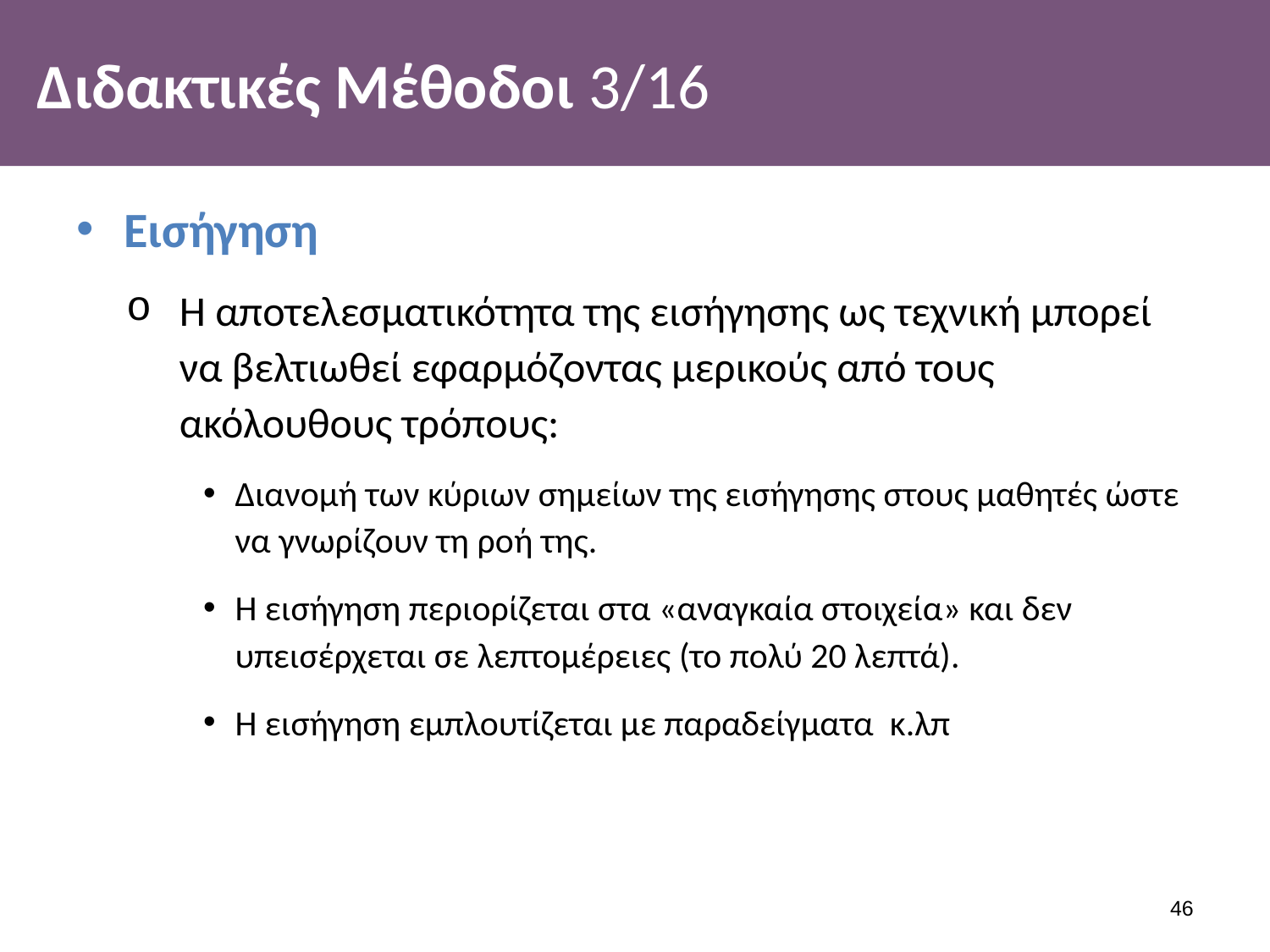

# Διδακτικές Μέθοδοι 3/16
Εισήγηση
Η αποτελεσματικότητα της εισήγησης ως τεχνική μπορεί να βελτιωθεί εφαρμόζοντας μερικούς από τους ακόλουθους τρόπους:
Διανομή των κύριων σημείων της εισήγησης στους μαθητές ώστε να γνωρίζουν τη ροή της.
Η εισήγηση περιορίζεται στα «αναγκαία στοιχεία» και δεν υπεισέρχεται σε λεπτομέρειες (το πολύ 20 λεπτά).
Η εισήγηση εμπλουτίζεται με παραδείγματα  κ.λπ
46